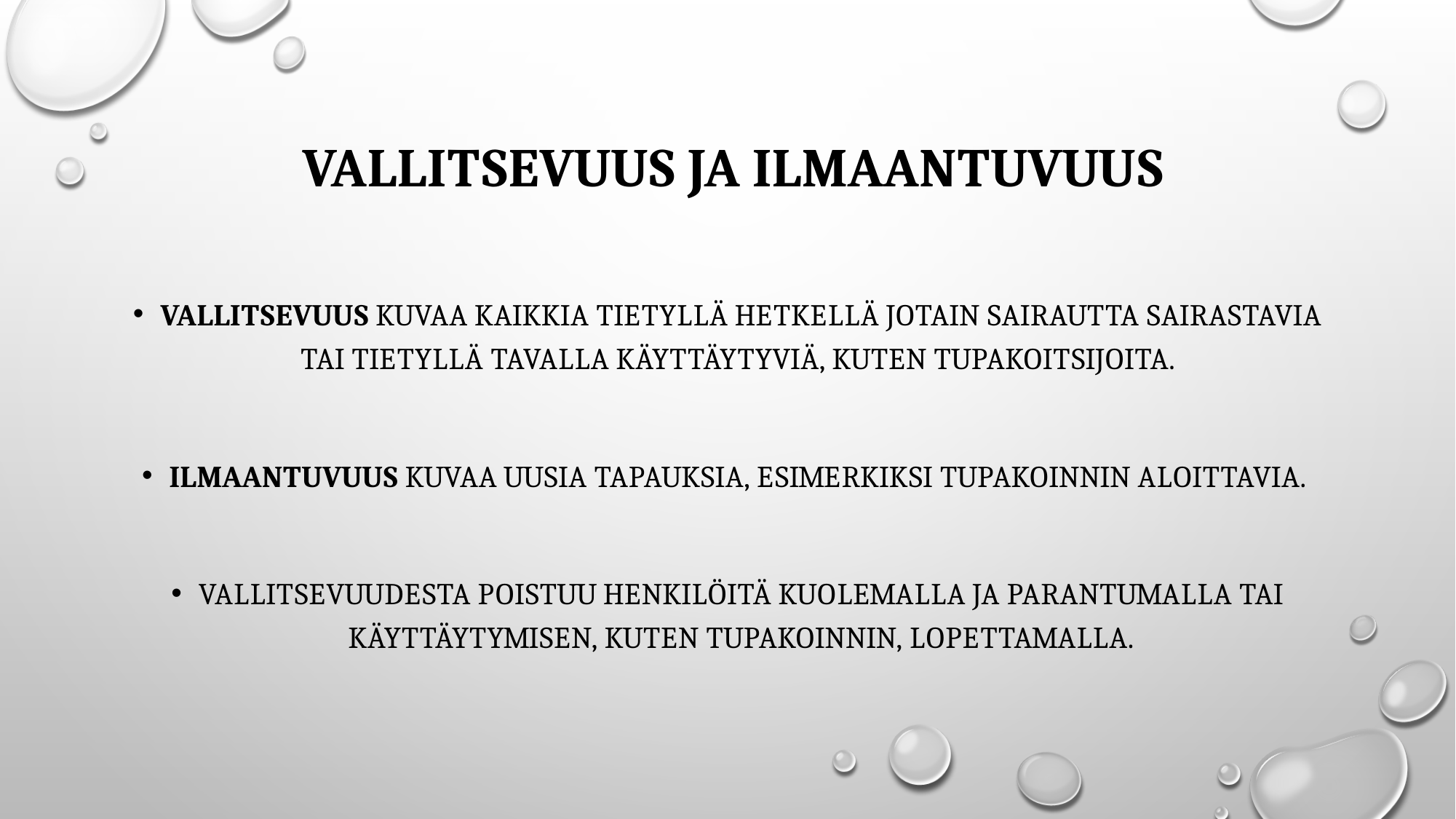

# vallitsevuus ja ilmaantuvuus
Vallitsevuus kuvaa kaikkia tietyllä hetkellä jotain sairautta sairastavia tai tietyllä tavalla käyttäytyviä, kuten tupakoitsijoita.

Ilmaantuvuus kuvaa uusia tapauksia, esimerkiksi tupakoinnin aloittavia.

Vallitsevuudesta poistuu henkilöitä kuolemalla ja parantumalla tai käyttäytymisen, kuten tupakoinnin, lopettamalla.